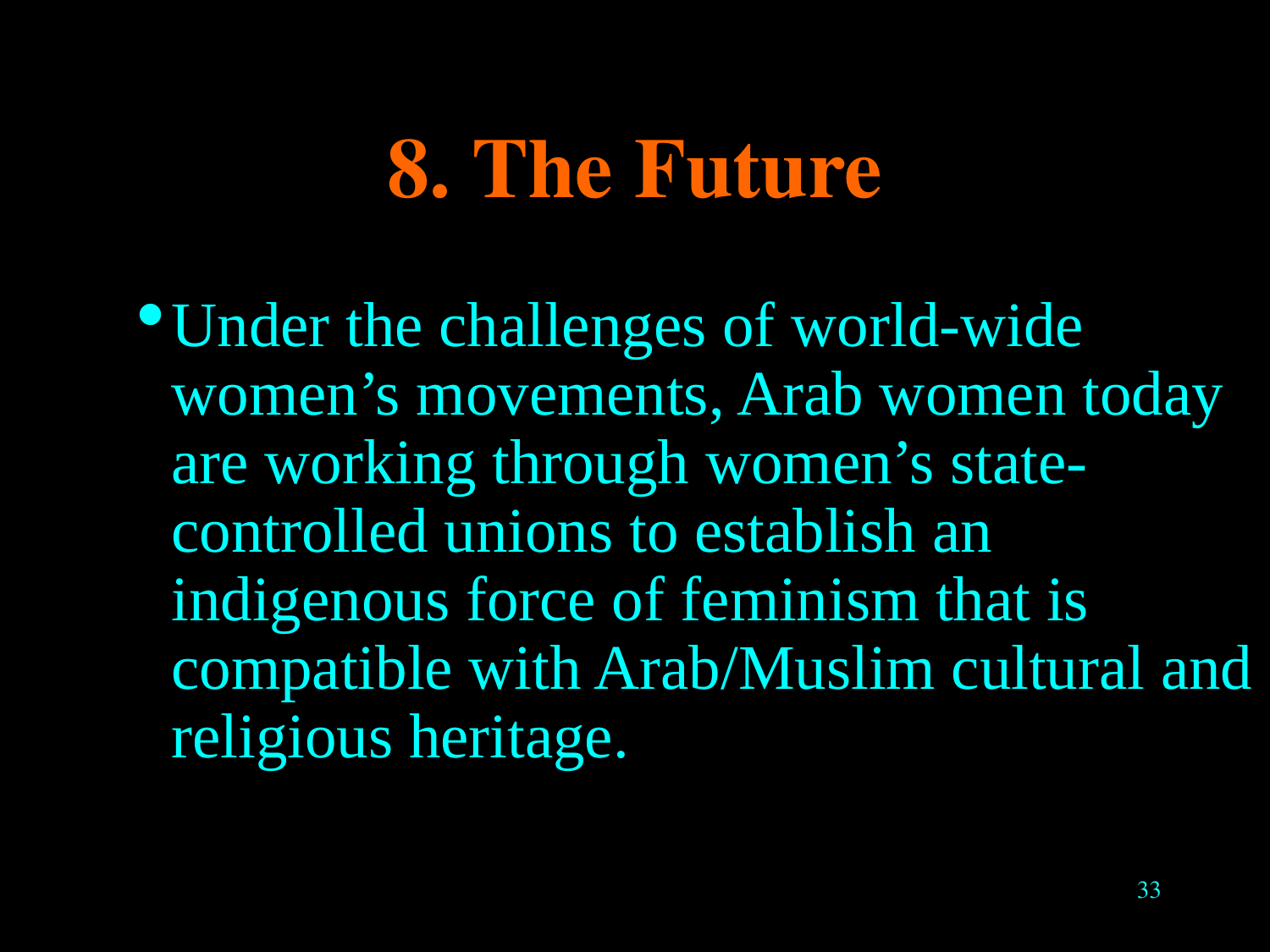

# 8. The Future
Under the challenges of world-wide women’s movements, Arab women today are working through women’s state- controlled unions to establish an indigenous force of feminism that is compatible with Arab/Muslim cultural and religious heritage.

33